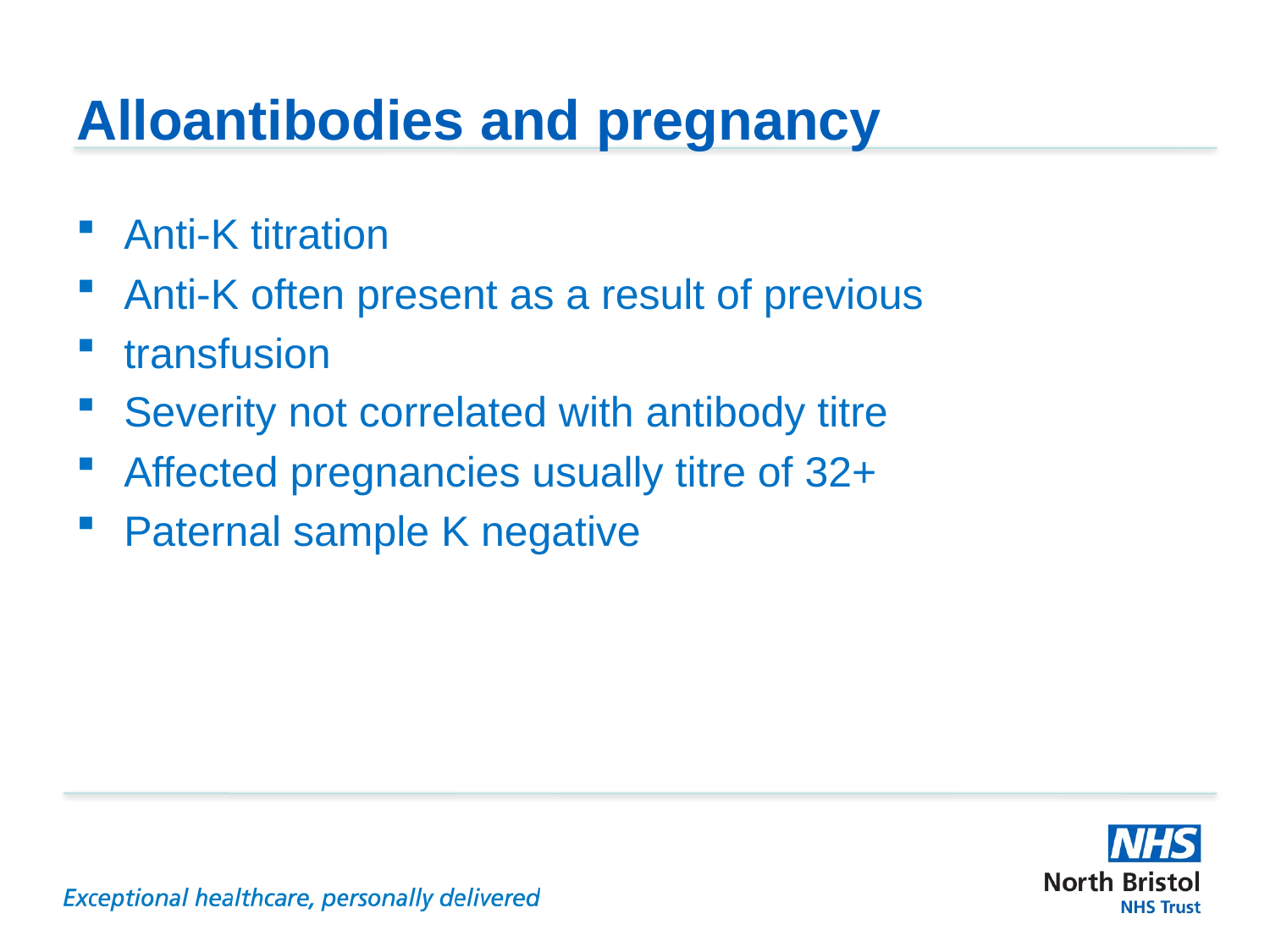

# Alloantibodies and pregnancy
Anti-K titration
Anti-K often present as a result of previous
transfusion
Severity not correlated with antibody titre
Affected pregnancies usually titre of 32+
Paternal sample K negative